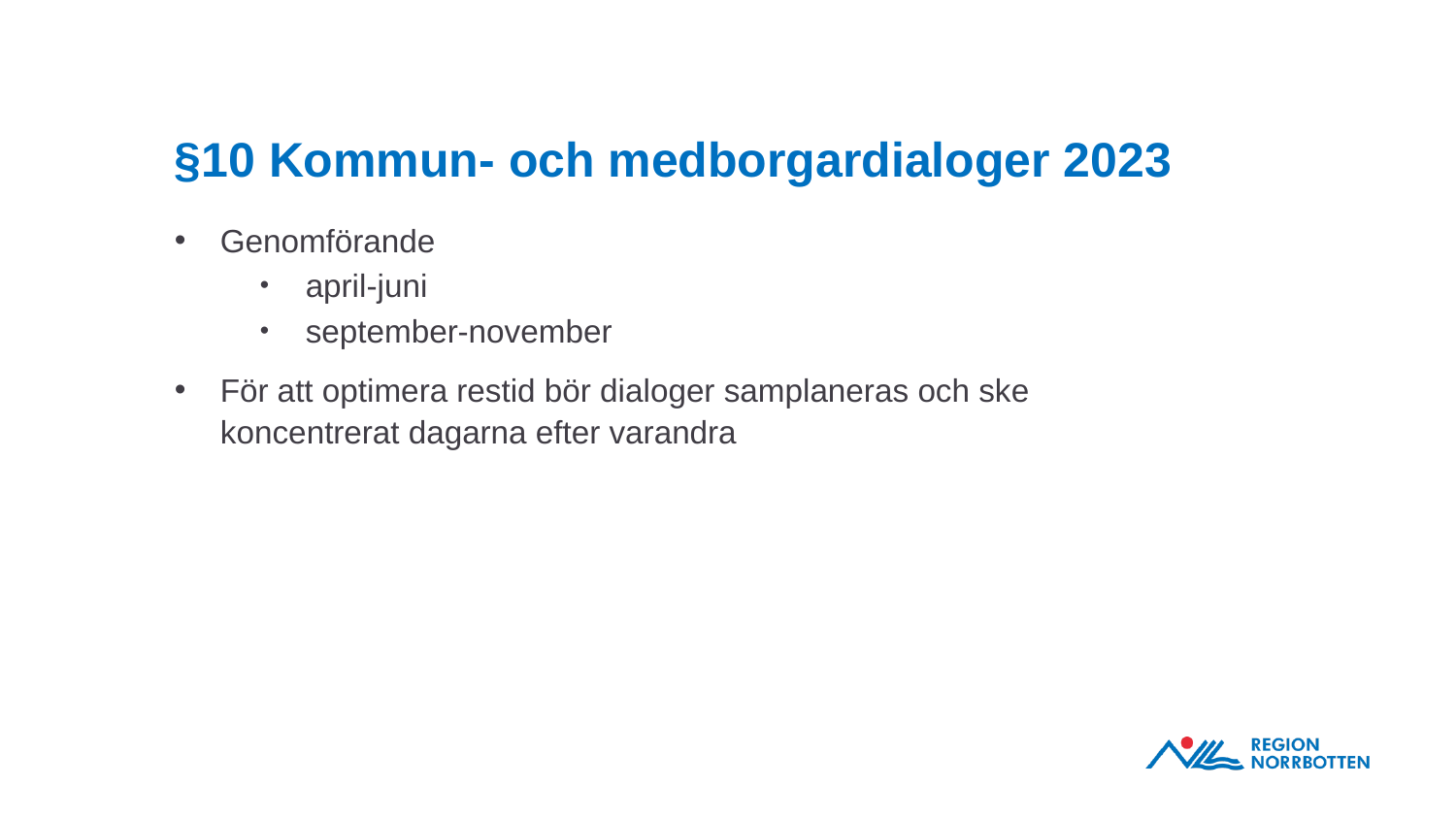

# §10 Kommun- och medborgardialoger 2023
Genomförande
april-juni
september-november
För att optimera restid bör dialoger samplaneras och ske koncentrerat dagarna efter varandra